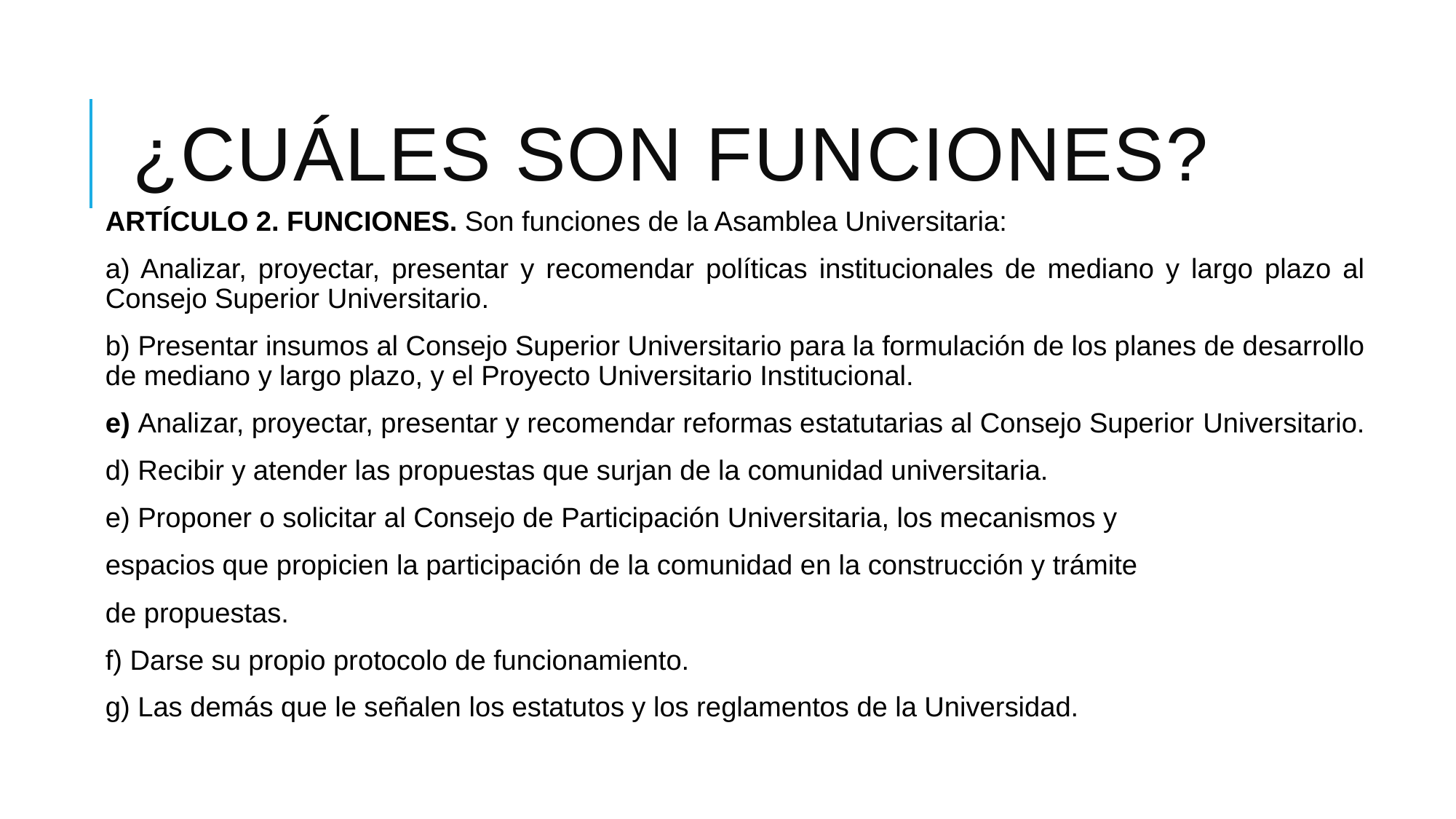

# ¿Cuáles son funciones?
ARTÍCULO 2. FUNCIONES. Son funciones de la Asamblea Universitaria:
a) Analizar, proyectar, presentar y recomendar políticas institucionales de mediano y largo plazo al Consejo Superior Universitario.
b) Presentar insumos al Consejo Superior Universitario para la formulación de los planes de desarrollo de mediano y largo plazo, y el Proyecto Universitario Institucional.
e) Analizar, proyectar, presentar y recomendar reformas estatutarias al Consejo Superior Universitario.
d) Recibir y atender las propuestas que surjan de la comunidad universitaria.
e) Proponer o solicitar al Consejo de Participación Universitaria, los mecanismos y
espacios que propicien la participación de la comunidad en la construcción y trámite
de propuestas.
f) Darse su propio protocolo de funcionamiento.
g) Las demás que le señalen los estatutos y los reglamentos de la Universidad.